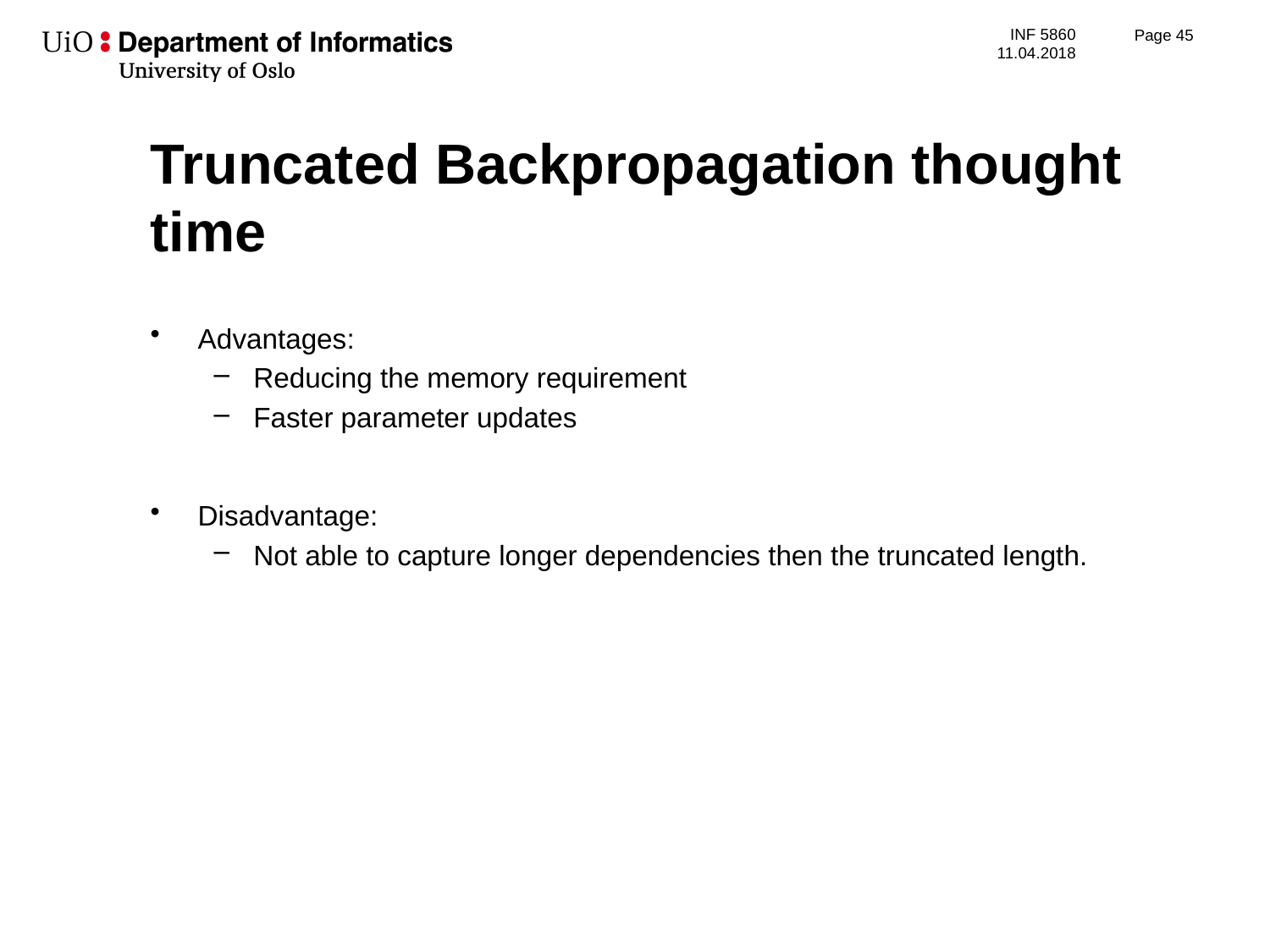

Page 45
# Truncated Backpropagation thought time

Advantages:
Reducing the memory requirement
Faster parameter updates

Disadvantage:
Not able to capture longer dependencies then the truncated length.